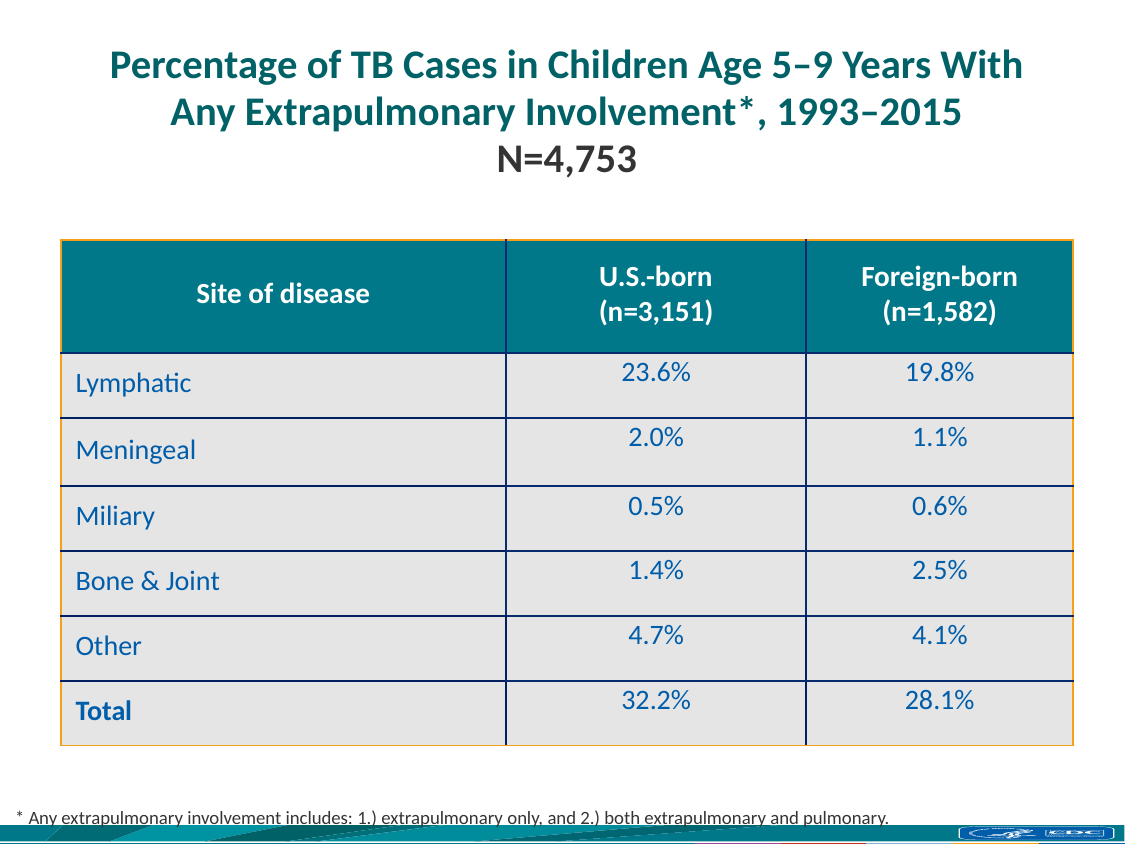

# Percentage of TB Cases in Children Age 5–9 Years With Any Extrapulmonary Involvement*, 1993–2015 N=4,753
| Site of disease | U.S.-born (n=3,151) | Foreign-born (n=1,582) |
| --- | --- | --- |
| Lymphatic | 23.6% | 19.8% |
| Meningeal | 2.0% | 1.1% |
| Miliary | 0.5% | 0.6% |
| Bone & Joint | 1.4% | 2.5% |
| Other | 4.7% | 4.1% |
| Total | 32.2% | 28.1% |
* Any extrapulmonary involvement includes: 1.) extrapulmonary only, and 2.) both extrapulmonary and pulmonary.